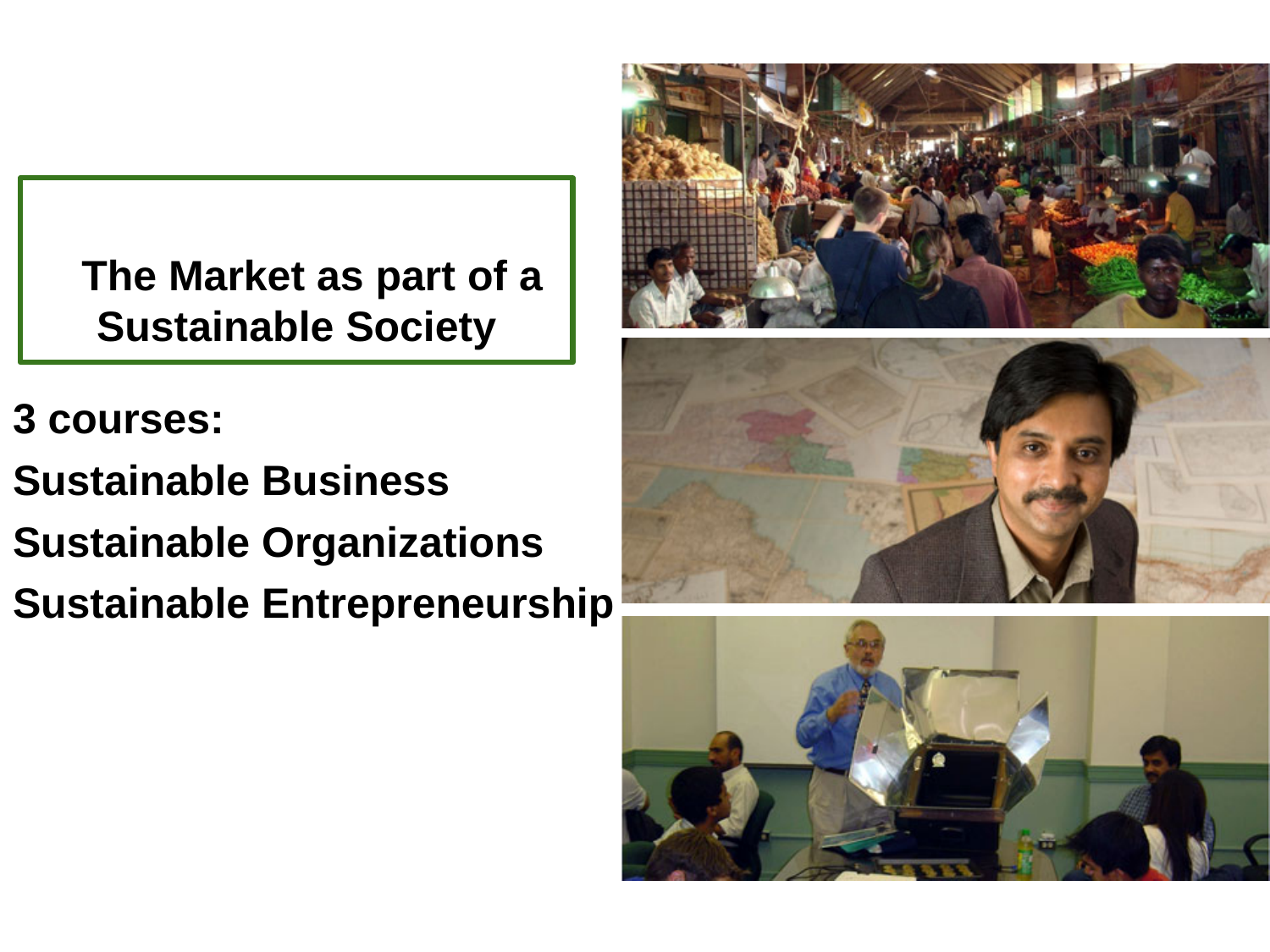

# The Market as part of a Sustainable Society

3 courses:
Sustainable Business
Sustainable Organizations
Sustainable Entrepreneurship